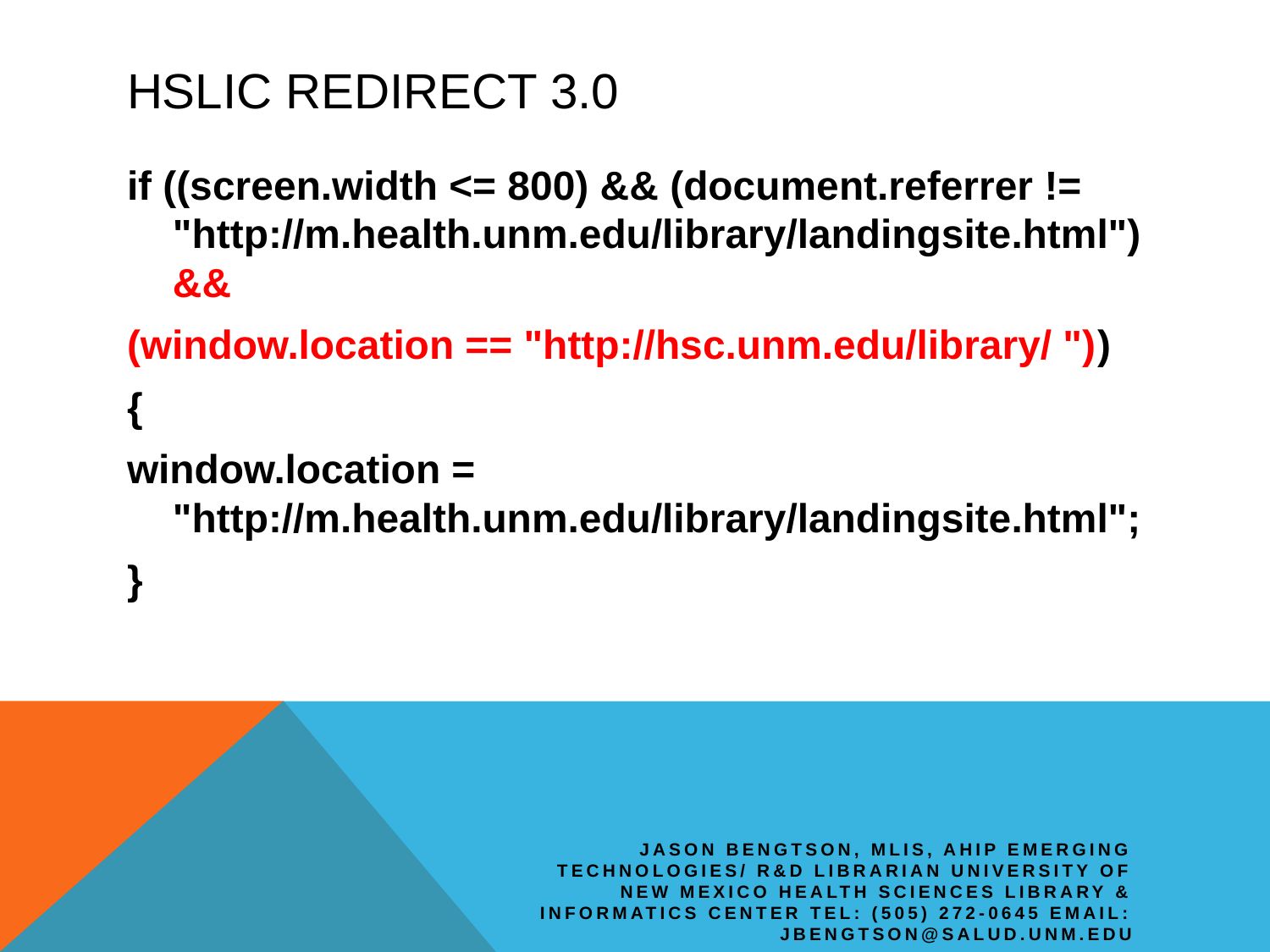

# Hslic redirect 3.0
if ((screen.width <= 800) && (document.referrer != "http://m.health.unm.edu/library/landingsite.html") &&
(window.location == "http://hsc.unm.edu/library/ "))
{
window.location = "http://m.health.unm.edu/library/landingsite.html";
}
Jason Bengtson, MLIS, AHIP Emerging Technologies/ R&D Librarian University of New Mexico Health Sciences Library & Informatics Center Tel: (505) 272-0645 Email: JBengtson@salud.unm.edu